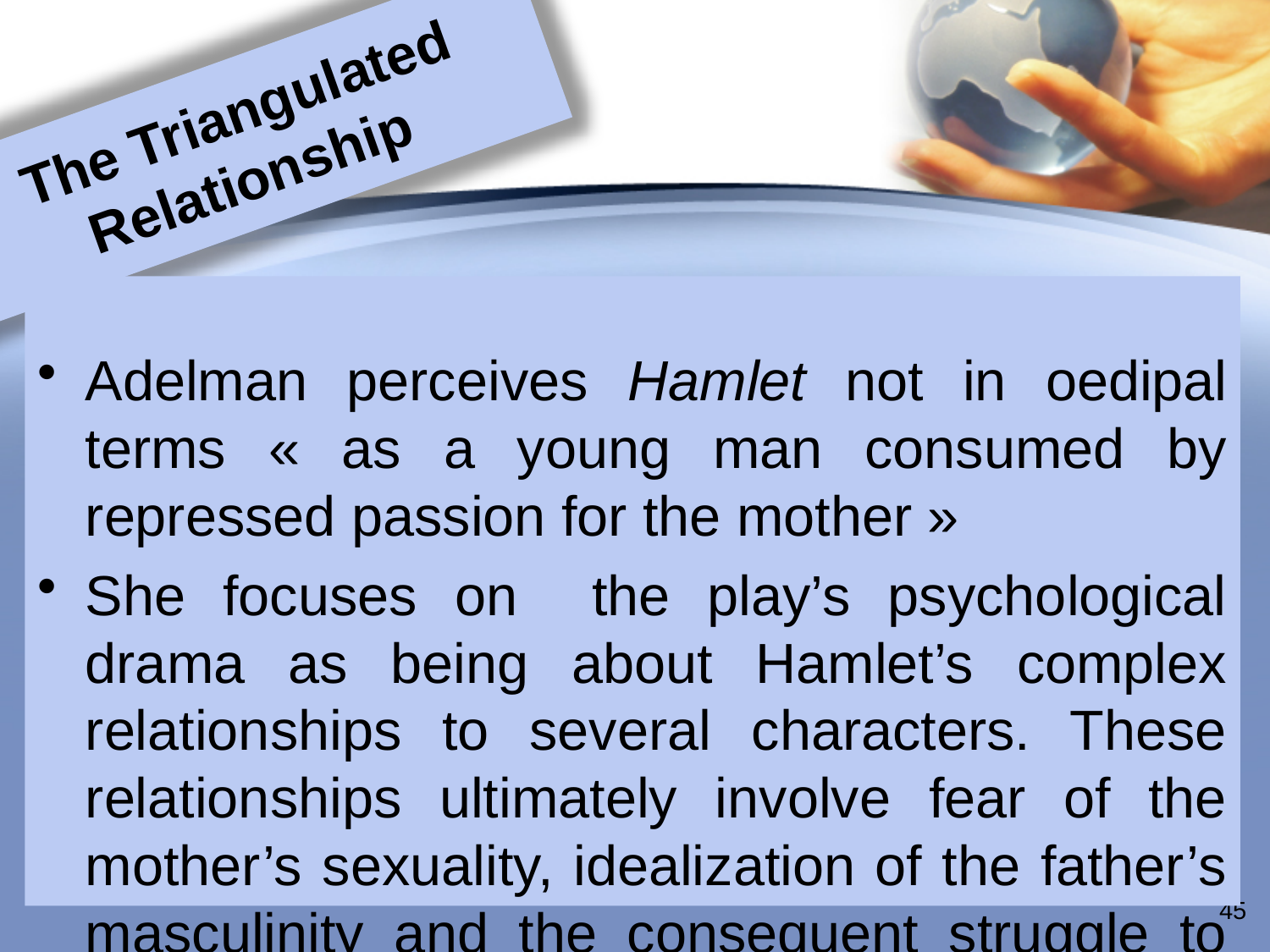

The Triangulated
Relationship

Adelman perceives Hamlet not in oedipal terms « as a young man consumed by repressed passion for the mother »
She focuses on  the play’s psychological drama as being about Hamlet’s complex relationships to several characters. These relationships ultimately involve fear of the mother’s sexuality, idealization of the father’s masculinity and the consequent struggle to free the masculine identity of both father and son from the contaminated maternal body.

45